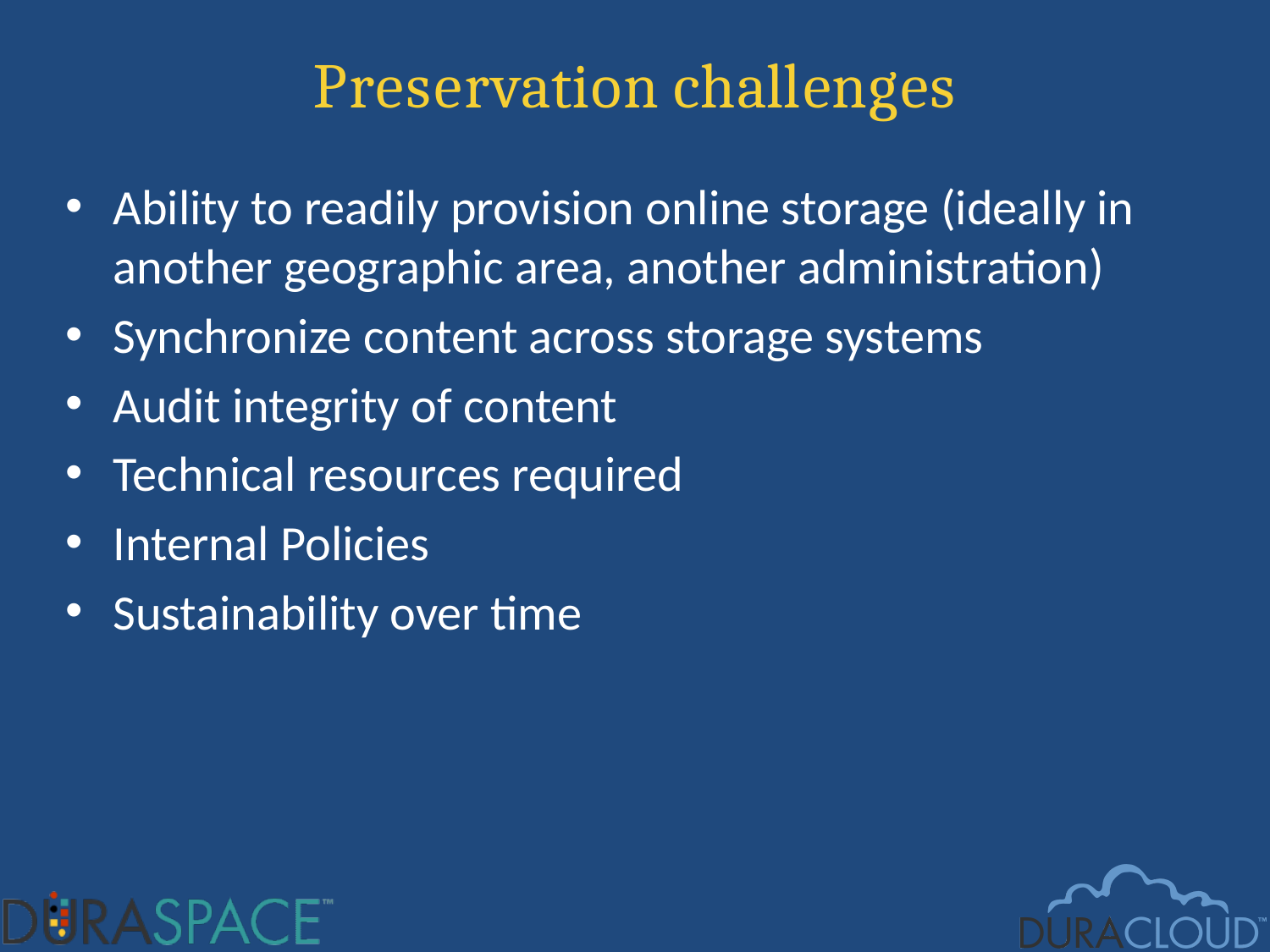

# Preservation challenges
Ability to readily provision online storage (ideally in another geographic area, another administration)
Synchronize content across storage systems
Audit integrity of content
Technical resources required
Internal Policies
Sustainability over time